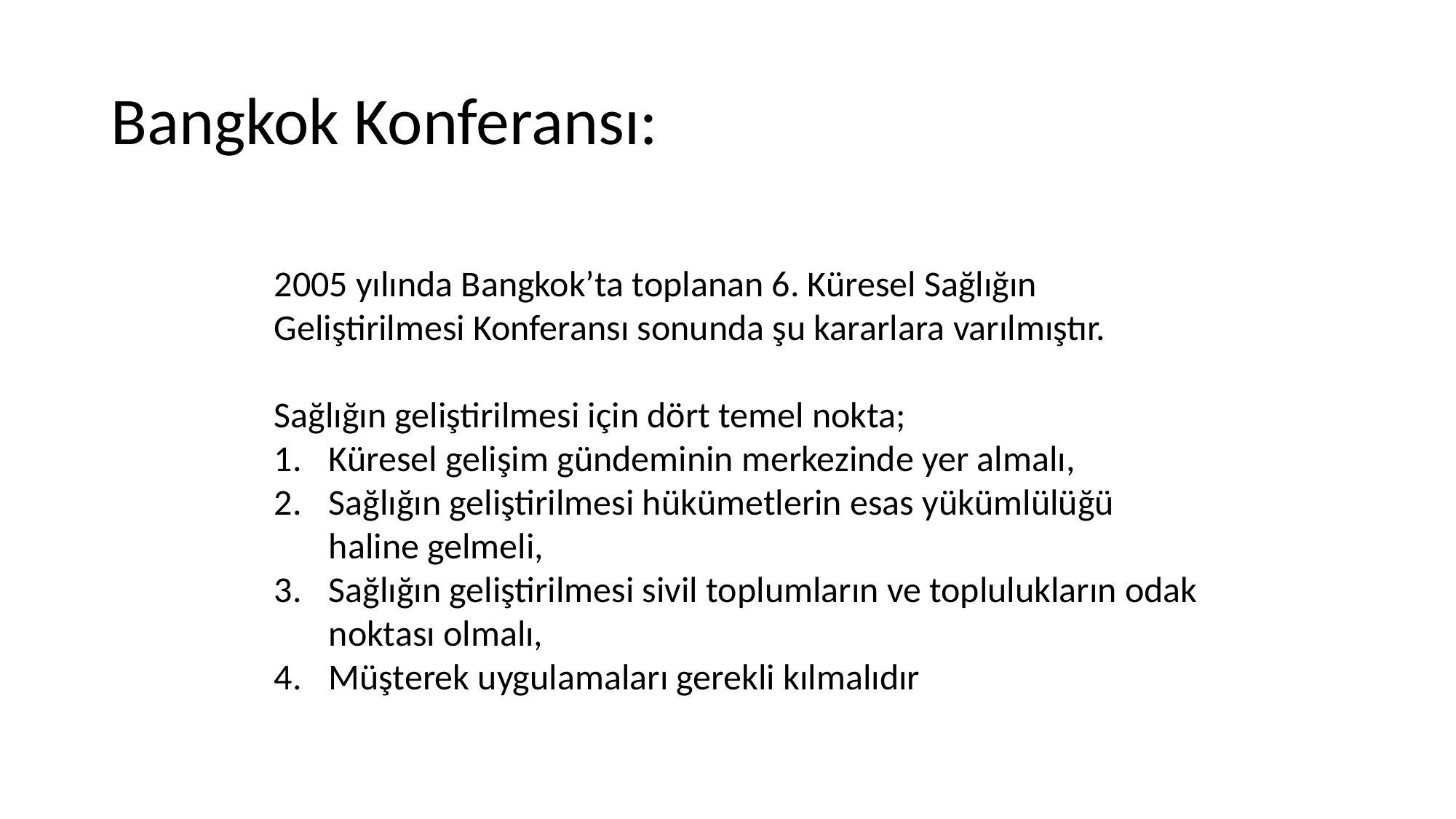

# Bangkok Konferansı:
2005 yılında Bangkok’ta toplanan 6. Küresel Sağlığın Geliştirilmesi Konferansı sonunda şu kararlara varılmıştır.

Sağlığın geliştirilmesi için dört temel nokta;
Küresel gelişim gündeminin merkezinde yer almalı,
Sağlığın geliştirilmesi hükümetlerin esas yükümlülüğü haline gelmeli,
Sağlığın geliştirilmesi sivil toplumların ve toplulukların odak noktası olmalı,
Müşterek uygulamaları gerekli kılmalıdır